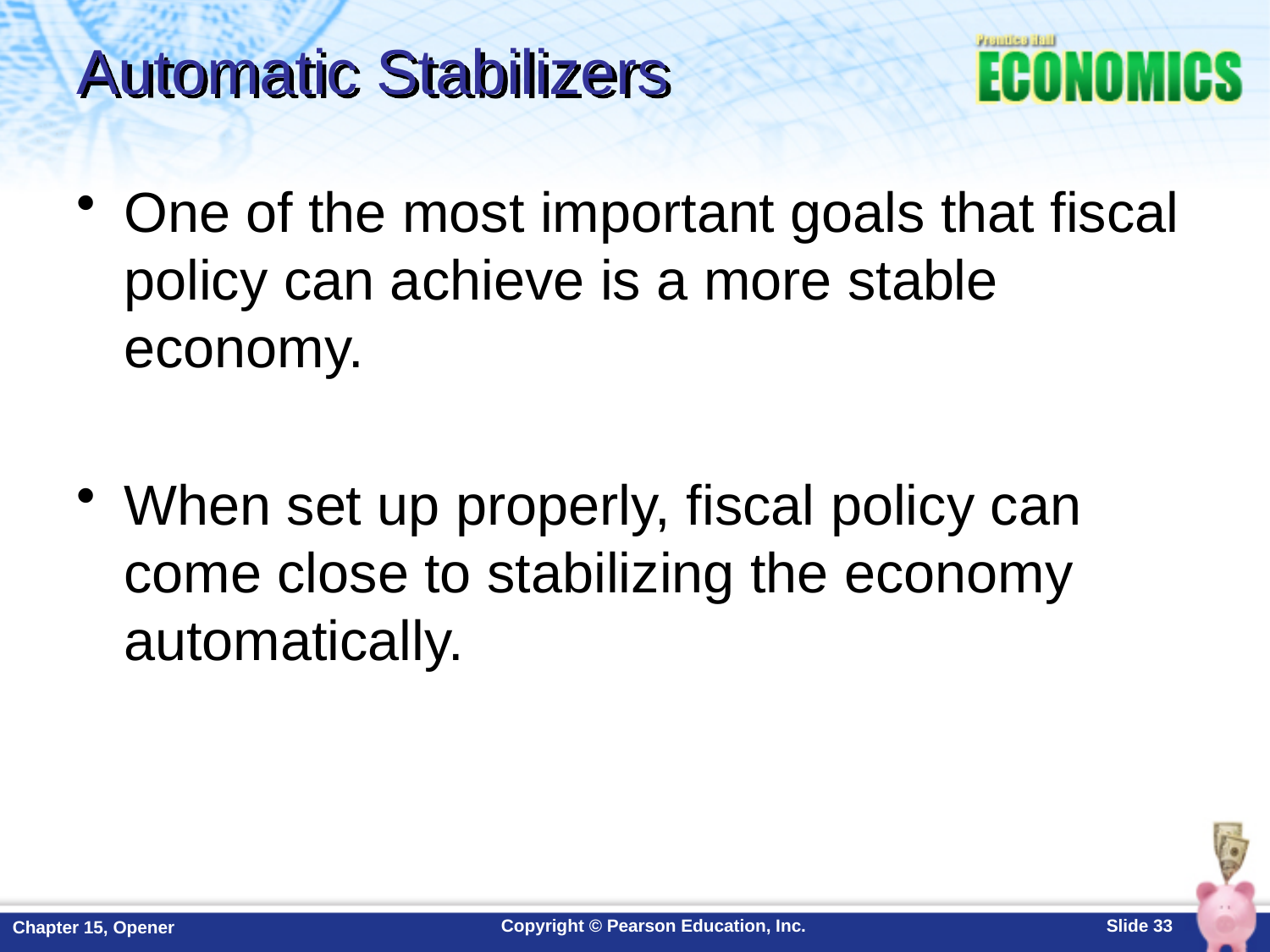

# Automatic Stabilizers
One of the most important goals that fiscal policy can achieve is a more stable economy.

When set up properly, fiscal policy can come close to stabilizing the economy automatically.